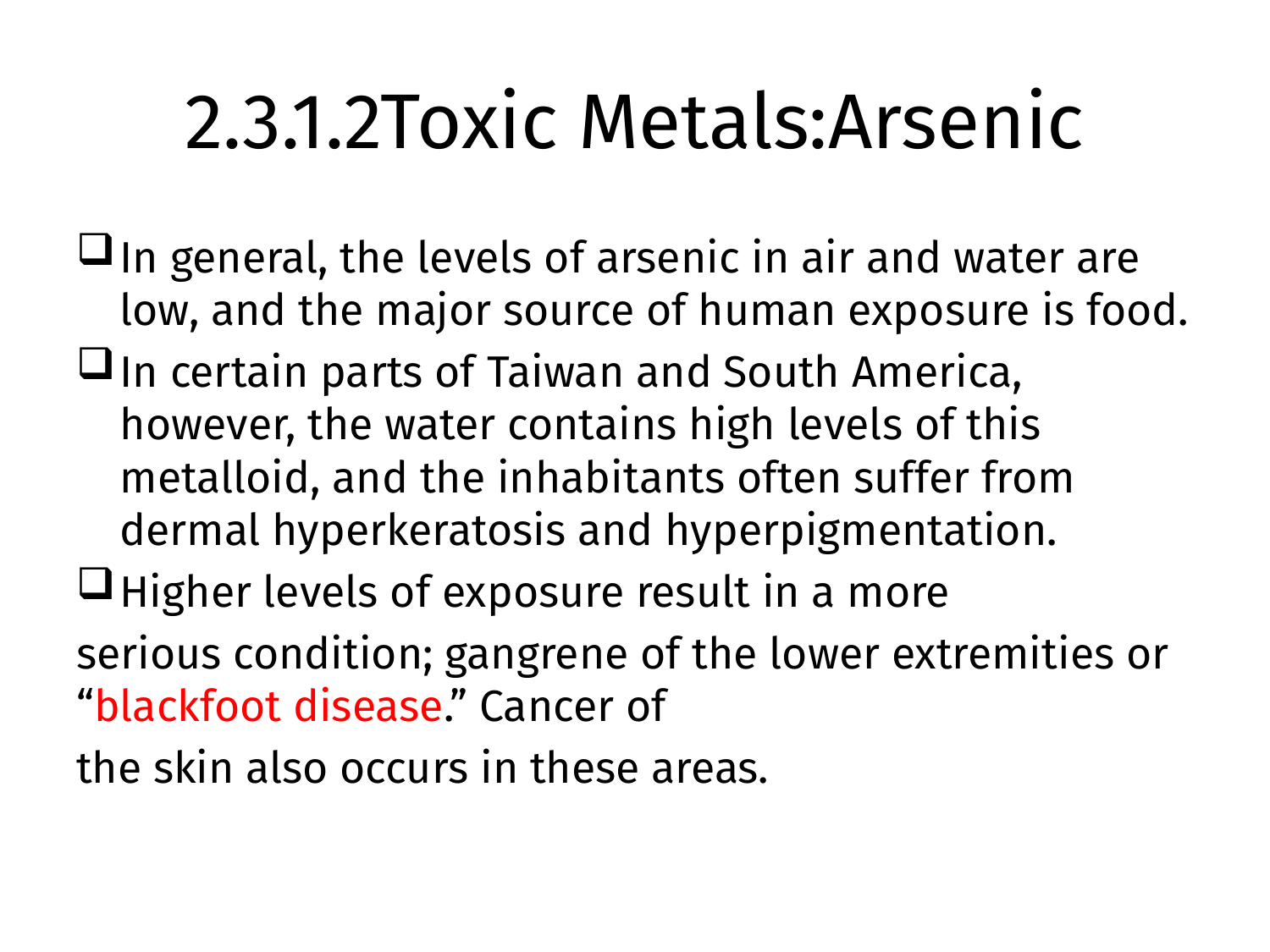

# 2.3.1.2Toxic Metals:Arsenic
In general, the levels of arsenic in air and water are low, and the major source of human exposure is food.
In certain parts of Taiwan and South America, however, the water contains high levels of this metalloid, and the inhabitants often suffer from dermal hyperkeratosis and hyperpigmentation.
Higher levels of exposure result in a more
serious condition; gangrene of the lower extremities or “blackfoot disease.” Cancer of
the skin also occurs in these areas.